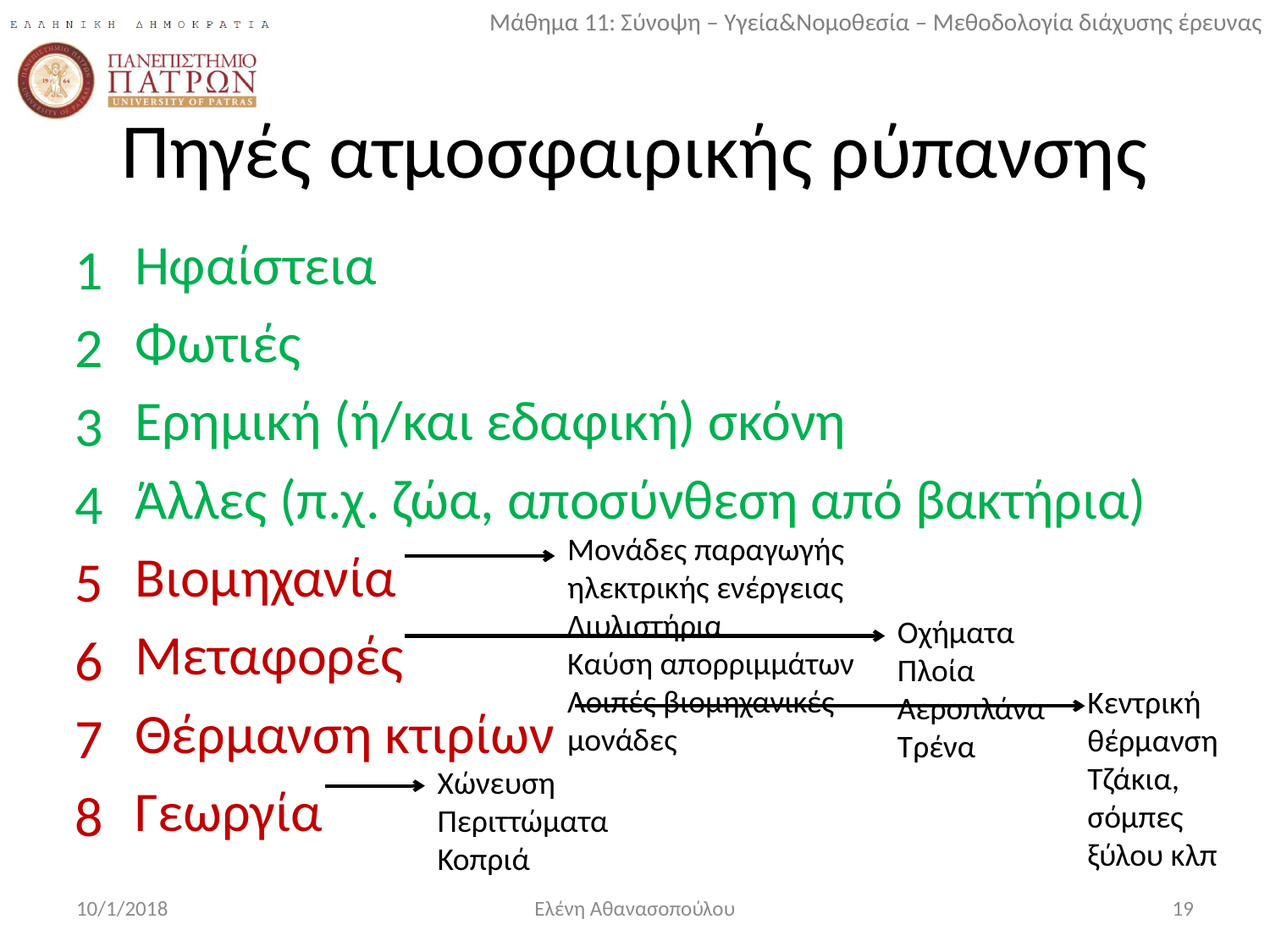

# Πηγές ατμοσφαιρικής ρύπανσης
Ηφαίστεια
Φωτιές
Ερημική (ή/και εδαφική) σκόνη
Άλλες (π.χ. ζώα, αποσύνθεση από βακτήρια)
Βιομηχανία
Μεταφορές
Θέρμανση κτιρίων
Γεωργία
1
2
3
4
5
6
7
8
Μονάδες παραγωγής
ηλεκτρικής ενέργειας
Διυλιστήρια
Καύση απορριμμάτων
Λοιπές βιομηχανικές
μονάδες
Οχήματα
Πλοία
Αεροπλάνα
Τρένα
Κεντρική θέρμανση
Τζάκια, σόμπες ξύλου κλπ
Χώνευση
Περιττώματα
Κοπριά
10/1/2018
Ελένη Αθανασοπούλου
19